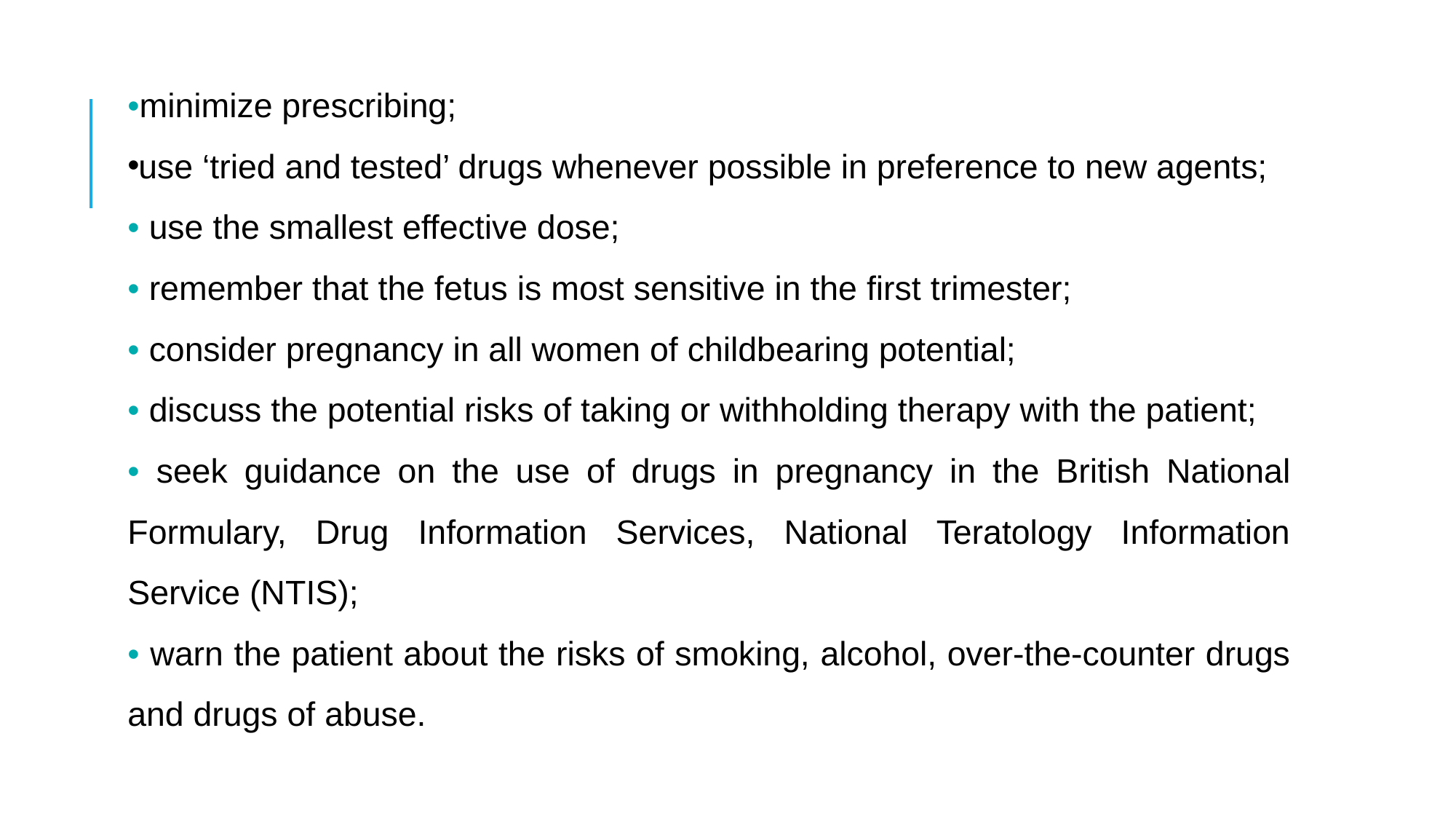

•minimize prescribing;
use ‘tried and tested’ drugs whenever possible in preference to new agents;
• use the smallest effective dose;
• remember that the fetus is most sensitive in the first trimester;
• consider pregnancy in all women of childbearing potential;
• discuss the potential risks of taking or withholding therapy with the patient;
• seek guidance on the use of drugs in pregnancy in the British National Formulary, Drug Information Services, National Teratology Information Service (NTIS);
• warn the patient about the risks of smoking, alcohol, over-the-counter drugs and drugs of abuse.